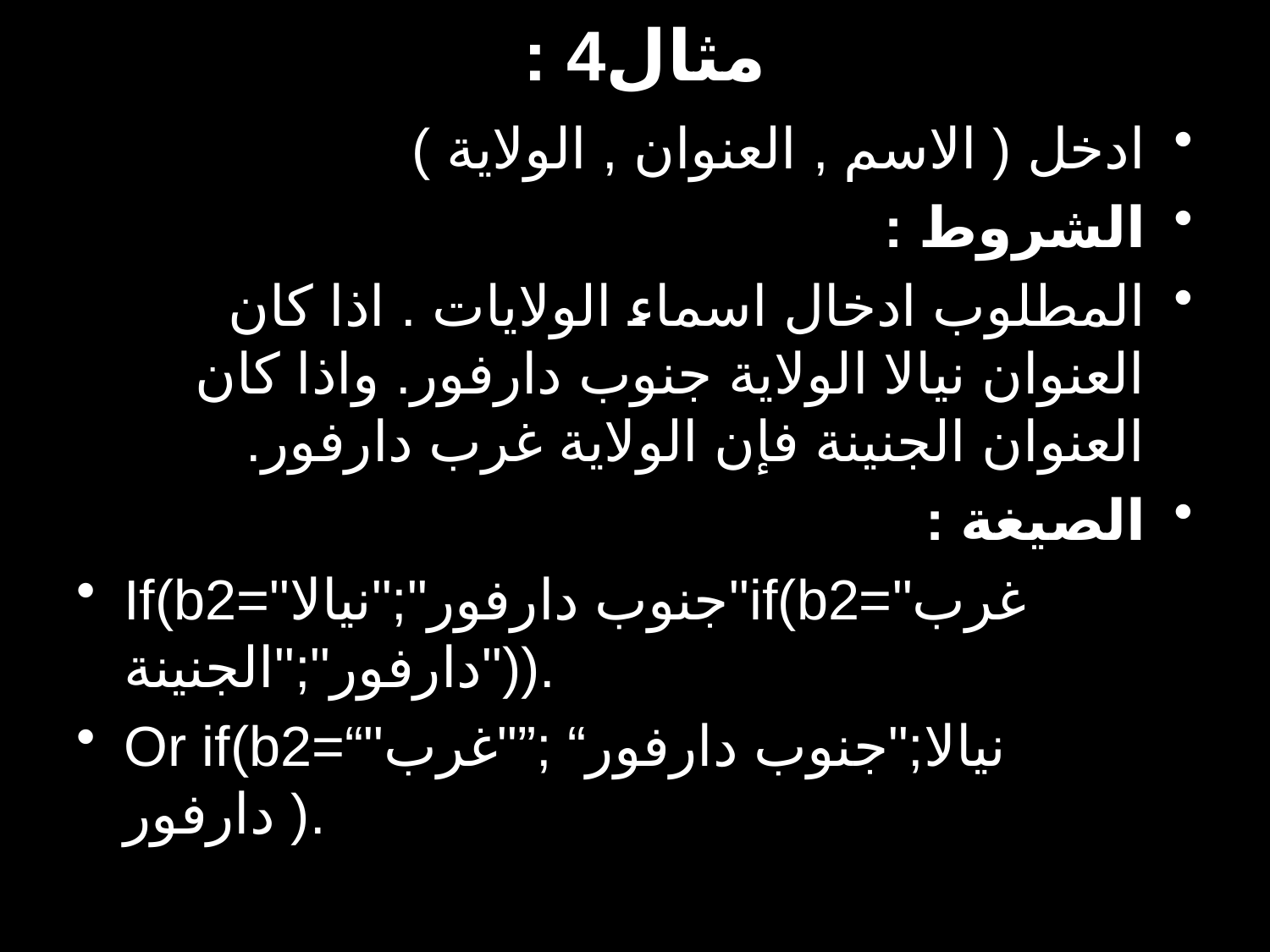

# مثال4 :
ادخل ( الاسم , العنوان , الولاية )
الشروط :
المطلوب ادخال اسماء الولايات . اذا كان العنوان نيالا الولاية جنوب دارفور. واذا كان العنوان الجنينة فإن الولاية غرب دارفور.
الصيغة :
If(b2="جنوب دارفور";"نيالا"if(b2="غرب دارفور";"الجنينة")).
Or if(b2=“"نيالا;"جنوب دارفور“ ;”"غرب دارفور ).